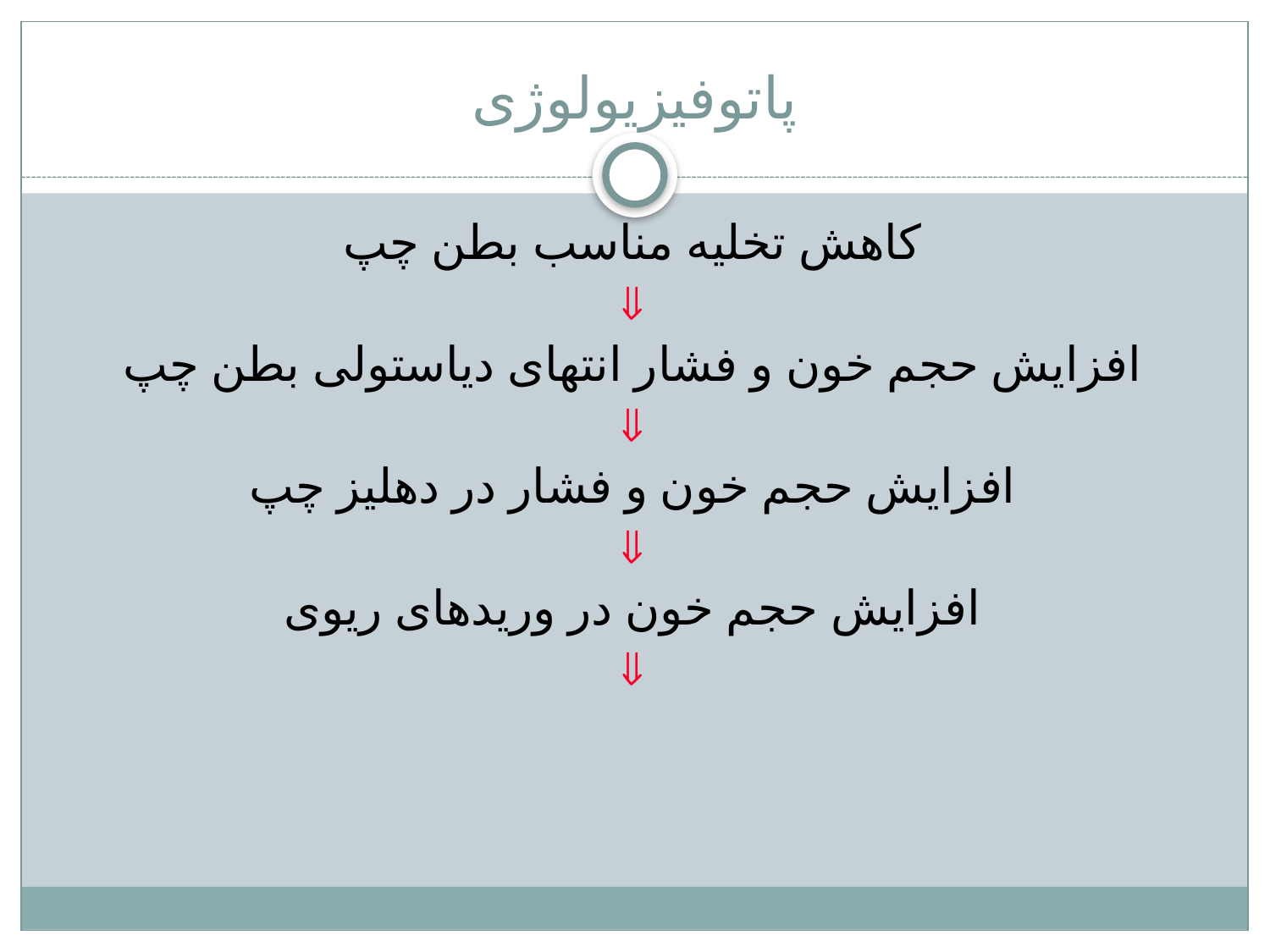

# پاتوفیزیولوژی
کاهش تخلیه مناسب بطن چپ
⇓
افزایش حجم خون و فشار انتهای دیاستولی بطن چپ
⇓
افزایش حجم خون و فشار در دهلیز چپ
⇓
افزایش حجم خون در وریدهای ریوی
⇓